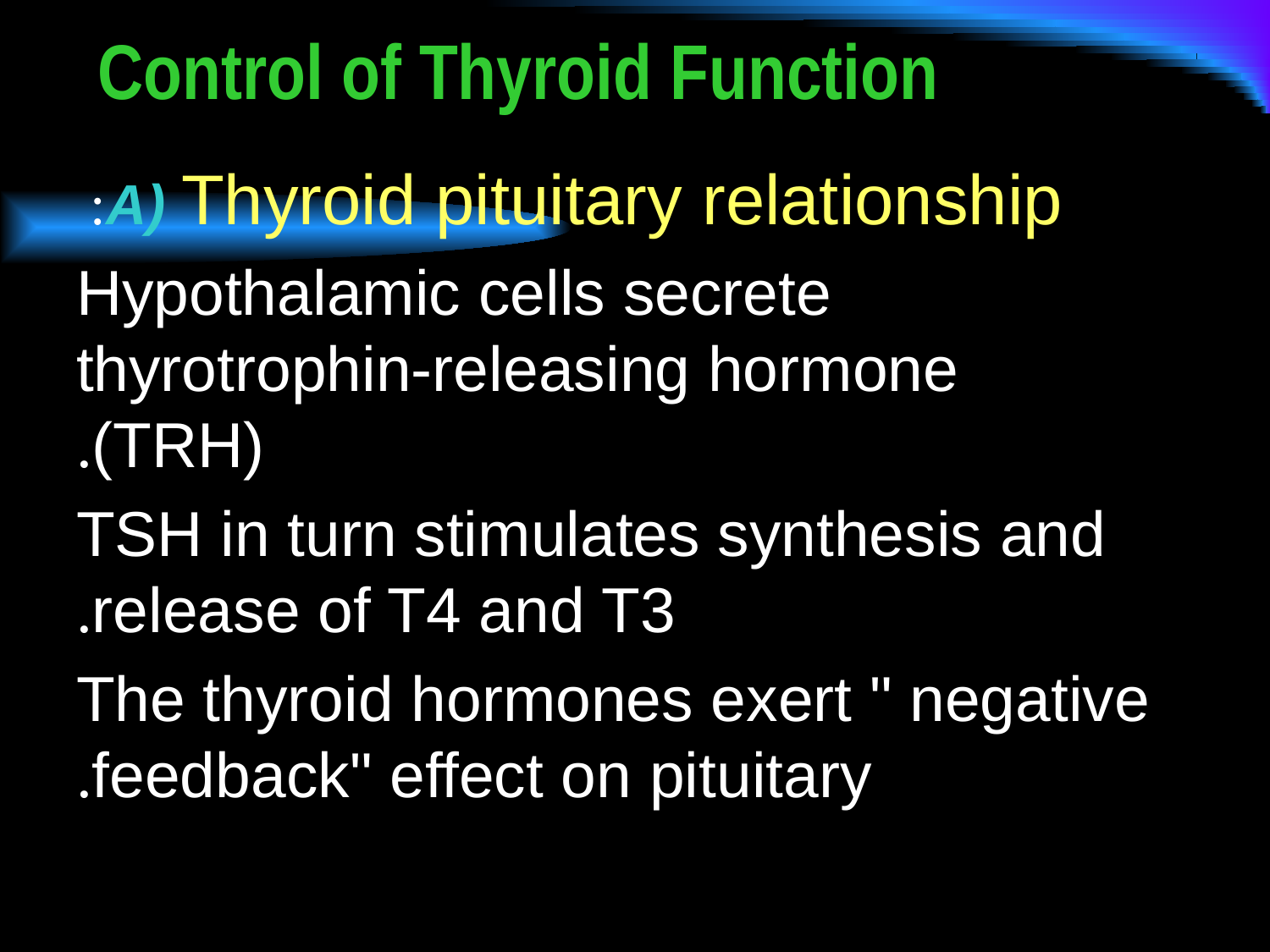

# Control of Thyroid Function
A) Thyroid pituitary relationship:
Hypothalamic cells secrete thyrotrophin-releasing hormone (TRH).
 TSH in turn stimulates synthesis and release of T4 and T3.
 The thyroid hormones exert " negative feedback" effect on pituitary.